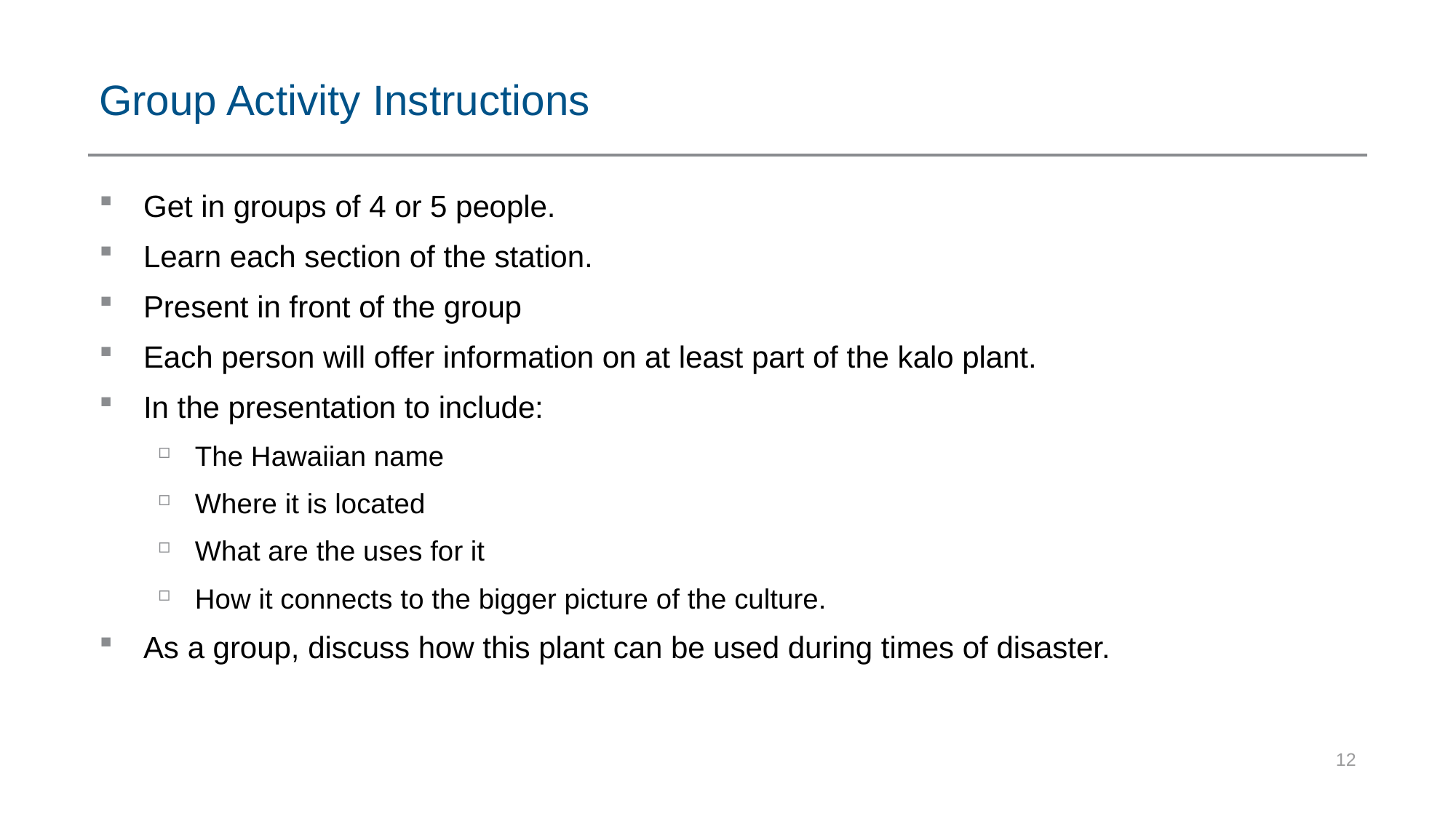

# Group Activity Instructions
Get in groups of 4 or 5 people.
Learn each section of the station.
Present in front of the group
Each person will offer information on at least part of the kalo plant.
In the presentation to include:
The Hawaiian name
Where it is located
What are the uses for it
How it connects to the bigger picture of the culture.
As a group, discuss how this plant can be used during times of disaster.

12